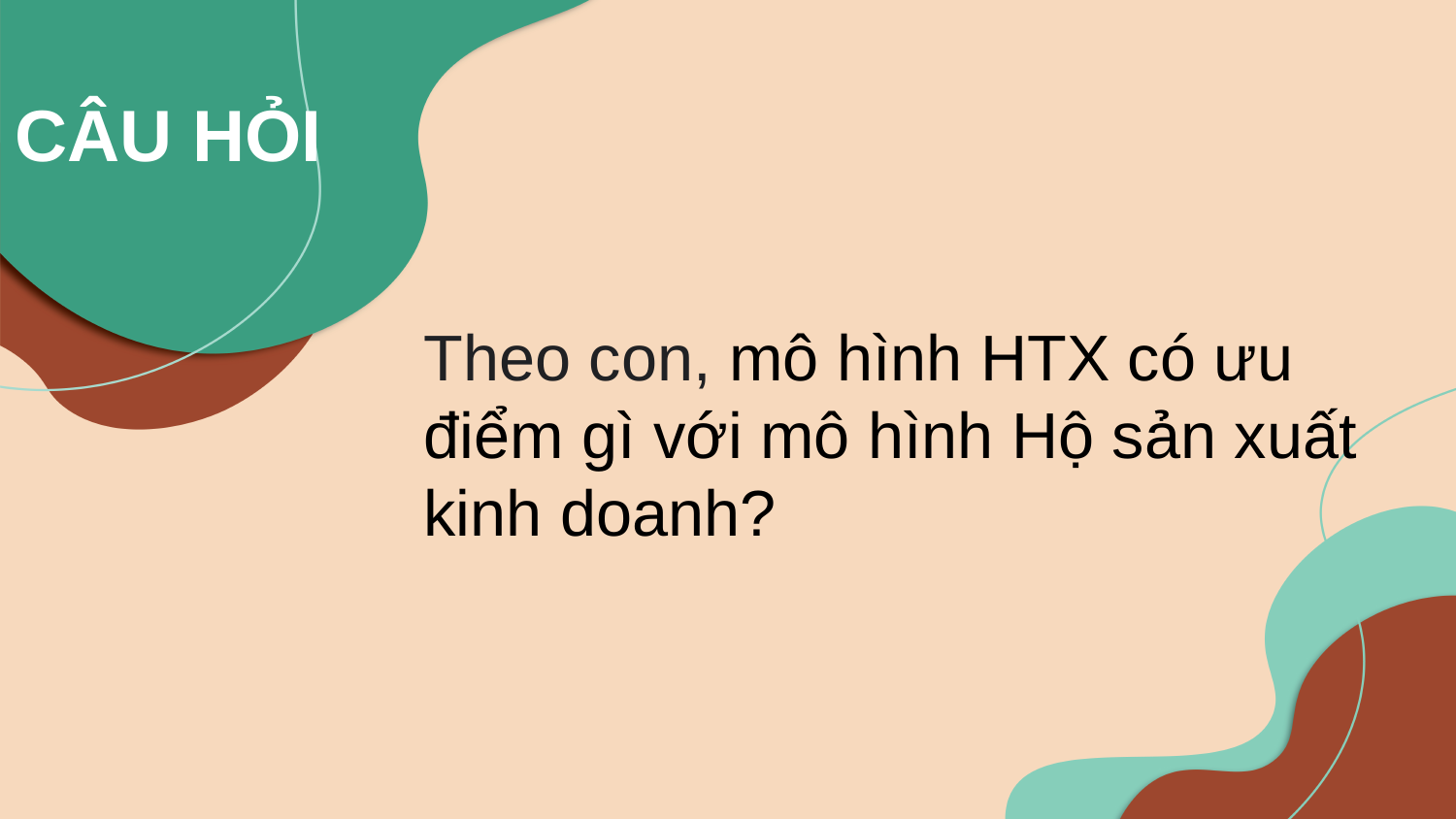

CÂU HỎI
Theo con, mô hình HTX có ưu điểm gì với mô hình Hộ sản xuất kinh doanh?